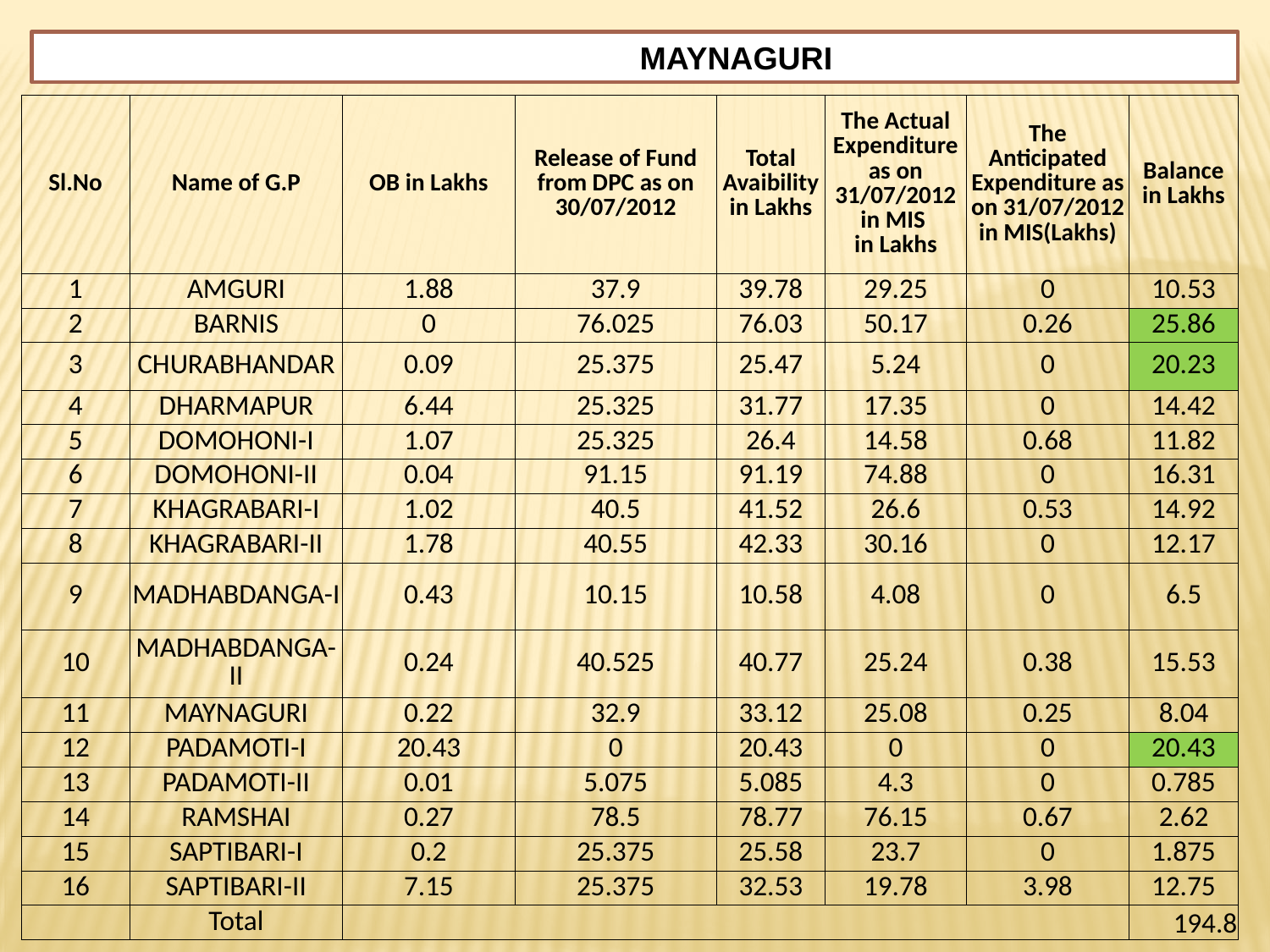

MAYNAGURI
| Sl.No | Name of G.P | OB in Lakhs | Release of Fund from DPC as on 30/07/2012 | Total Avaibility in Lakhs | The Actual Expenditure as on 31/07/2012 in MIS in Lakhs | The Anticipated Expenditure as on 31/07/2012 in MIS(Lakhs) | Balance in Lakhs |
| --- | --- | --- | --- | --- | --- | --- | --- |
| 1 | AMGURI | 1.88 | 37.9 | 39.78 | 29.25 | 0 | 10.53 |
| 2 | BARNIS | 0 | 76.025 | 76.03 | 50.17 | 0.26 | 25.86 |
| 3 | CHURABHANDAR | 0.09 | 25.375 | 25.47 | 5.24 | 0 | 20.23 |
| 4 | DHARMAPUR | 6.44 | 25.325 | 31.77 | 17.35 | 0 | 14.42 |
| 5 | DOMOHONI-I | 1.07 | 25.325 | 26.4 | 14.58 | 0.68 | 11.82 |
| 6 | DOMOHONI-II | 0.04 | 91.15 | 91.19 | 74.88 | 0 | 16.31 |
| 7 | KHAGRABARI-I | 1.02 | 40.5 | 41.52 | 26.6 | 0.53 | 14.92 |
| 8 | KHAGRABARI-II | 1.78 | 40.55 | 42.33 | 30.16 | 0 | 12.17 |
| 9 | MADHABDANGA-I | 0.43 | 10.15 | 10.58 | 4.08 | 0 | 6.5 |
| 10 | MADHABDANGA-II | 0.24 | 40.525 | 40.77 | 25.24 | 0.38 | 15.53 |
| 11 | MAYNAGURI | 0.22 | 32.9 | 33.12 | 25.08 | 0.25 | 8.04 |
| 12 | PADAMOTI-I | 20.43 | 0 | 20.43 | 0 | 0 | 20.43 |
| 13 | PADAMOTI-II | 0.01 | 5.075 | 5.085 | 4.3 | 0 | 0.785 |
| 14 | RAMSHAI | 0.27 | 78.5 | 78.77 | 76.15 | 0.67 | 2.62 |
| 15 | SAPTIBARI-I | 0.2 | 25.375 | 25.58 | 23.7 | 0 | 1.875 |
| 16 | SAPTIBARI-II | 7.15 | 25.375 | 32.53 | 19.78 | 3.98 | 12.75 |
|  | Total |  |  |  |  |  | 194.8 |